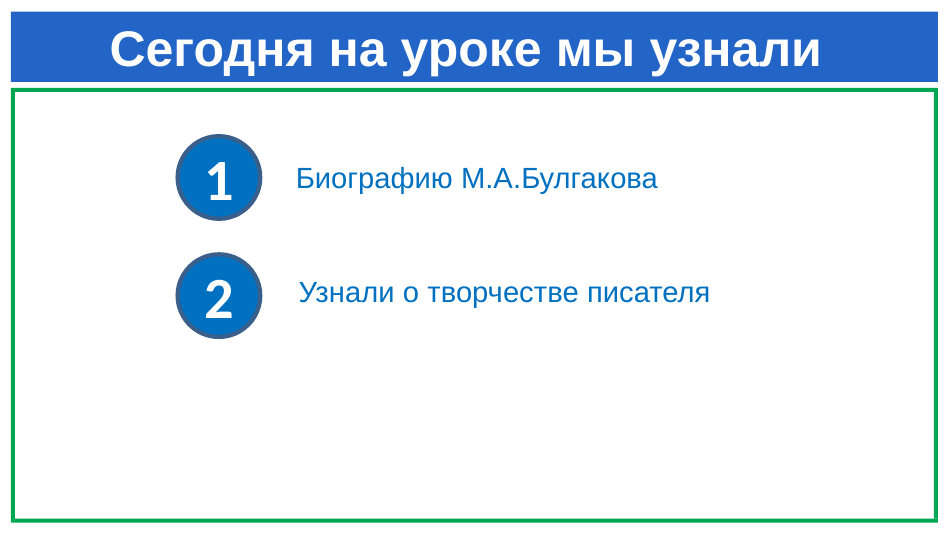

# Сегодня на уроке мы узнали
1
Биографию М.А.Булгакова
2
Узнали о творчестве писателя